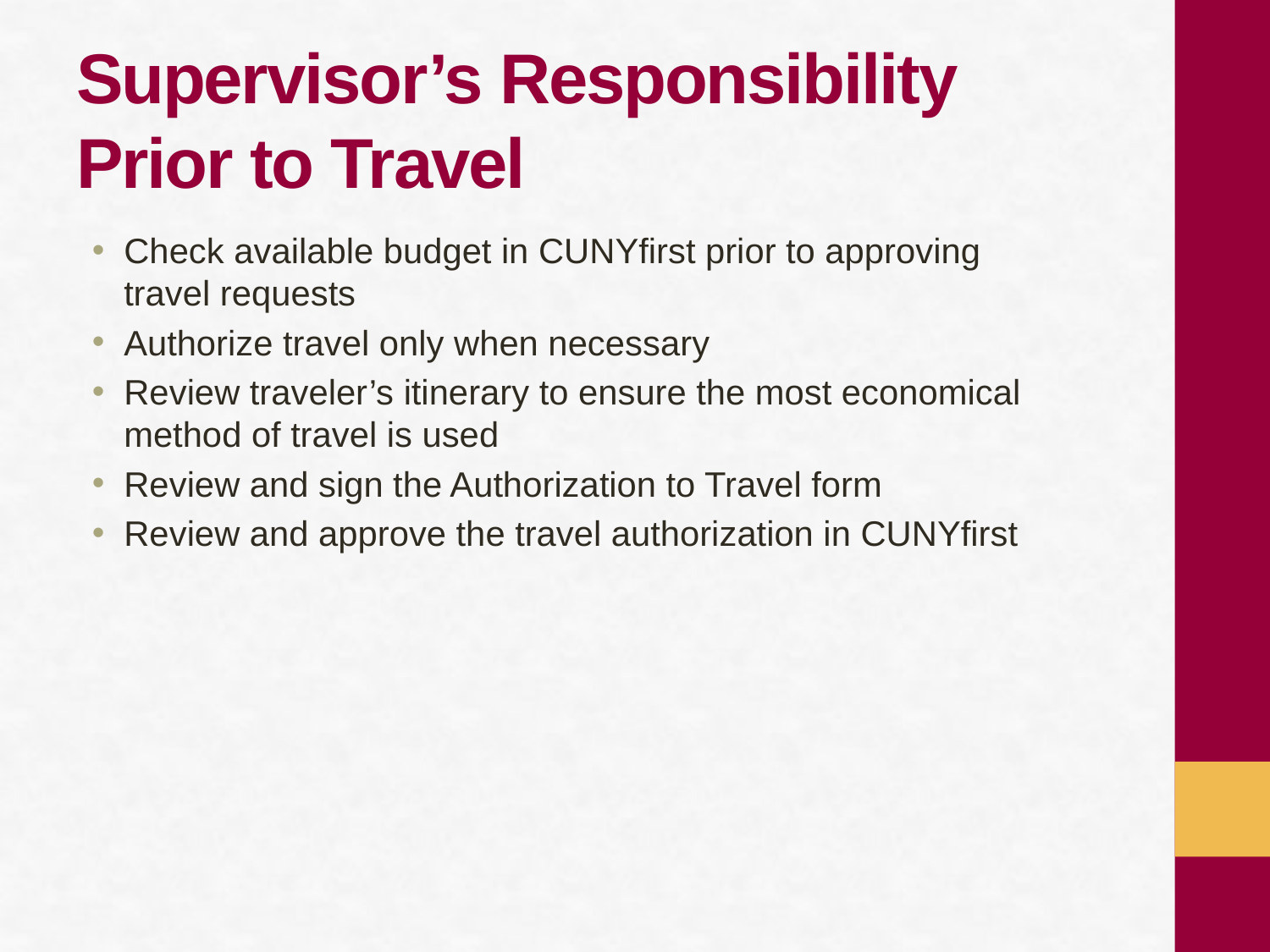

# Supervisor’s Responsibility Prior to Travel
Check available budget in CUNYfirst prior to approving
travel requests
Authorize travel only when necessary
Review traveler’s itinerary to ensure the most economical method of travel is used
Review and sign the Authorization to Travel form
Review and approve the travel authorization in CUNYfirst